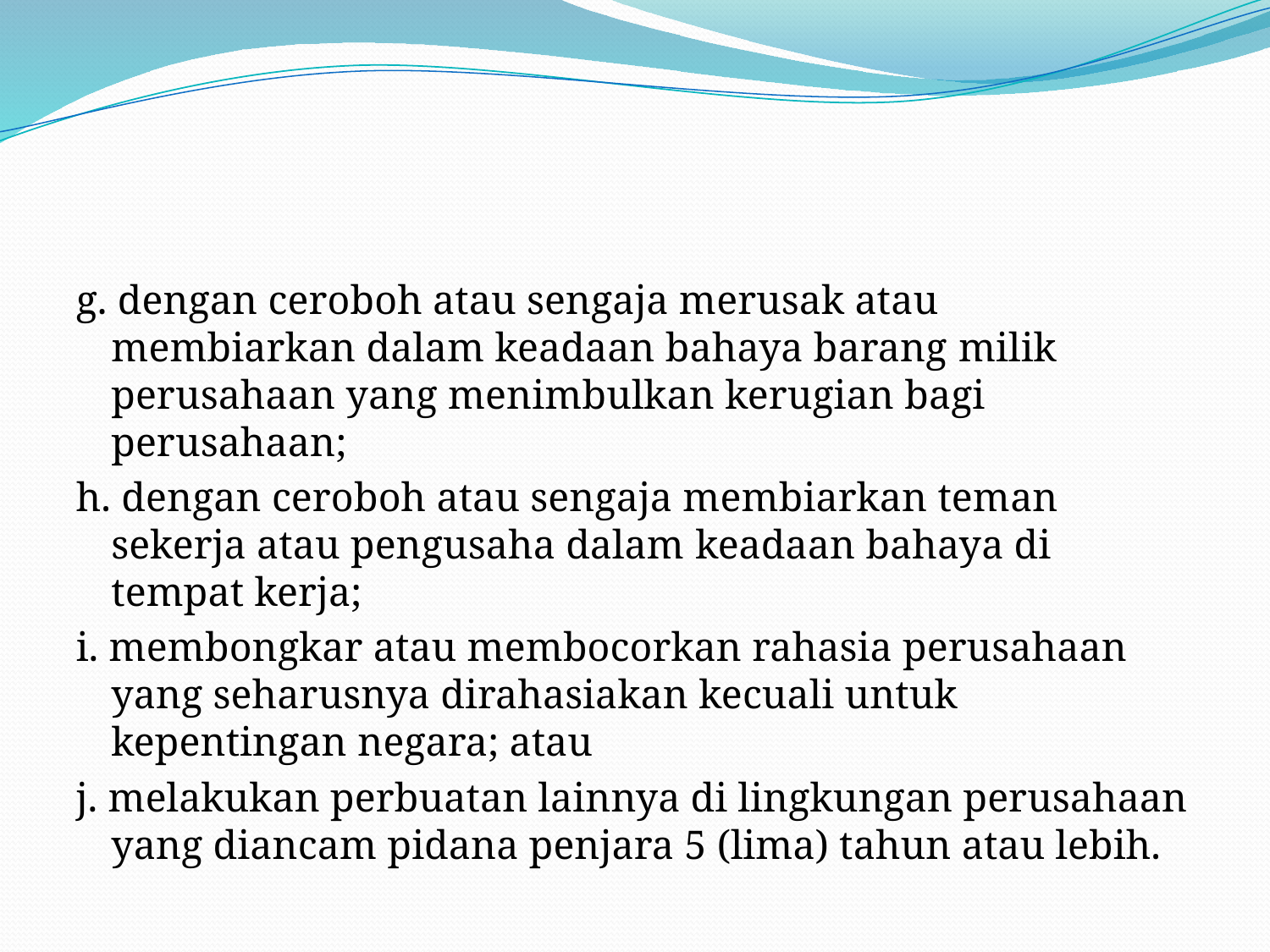

#
g. dengan ceroboh atau sengaja merusak atau membiarkan dalam keadaan bahaya barang milik perusahaan yang menimbulkan kerugian bagi perusahaan;
h. dengan ceroboh atau sengaja membiarkan teman sekerja atau pengusaha dalam keadaan bahaya di tempat kerja;
i. membongkar atau membocorkan rahasia perusahaan yang seharusnya dirahasiakan kecuali untuk kepentingan negara; atau
j. melakukan perbuatan lainnya di lingkungan perusahaan yang diancam pidana penjara 5 (lima) tahun atau lebih.